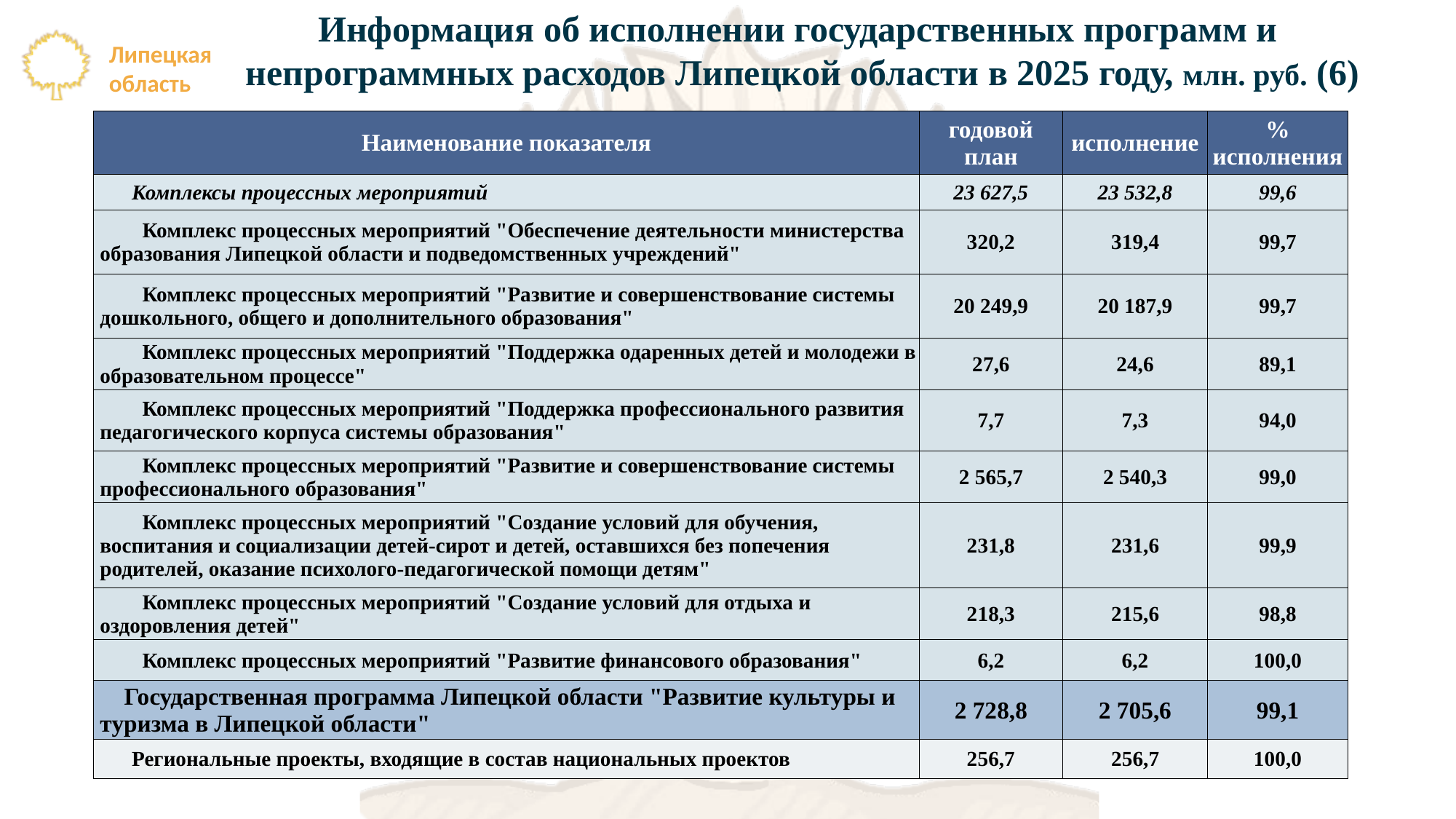

Информация об исполнении государственных программ и
непрограммных расходов Липецкой области в 2025 году, млн. руб. (6)
| Наименование показателя | годовой план | исполнение | % исполнения |
| --- | --- | --- | --- |
| Комплексы процессных мероприятий | 23 627,5 | 23 532,8 | 99,6 |
| Комплекс процессных мероприятий "Обеспечение деятельности министерства образования Липецкой области и подведомственных учреждений" | 320,2 | 319,4 | 99,7 |
| Комплекс процессных мероприятий "Развитие и совершенствование системы дошкольного, общего и дополнительного образования" | 20 249,9 | 20 187,9 | 99,7 |
| Комплекс процессных мероприятий "Поддержка одаренных детей и молодежи в образовательном процессе" | 27,6 | 24,6 | 89,1 |
| Комплекс процессных мероприятий "Поддержка профессионального развития педагогического корпуса системы образования" | 7,7 | 7,3 | 94,0 |
| Комплекс процессных мероприятий "Развитие и совершенствование системы профессионального образования" | 2 565,7 | 2 540,3 | 99,0 |
| Комплекс процессных мероприятий "Создание условий для обучения, воспитания и социализации детей-сирот и детей, оставшихся без попечения родителей, оказание психолого-педагогической помощи детям" | 231,8 | 231,6 | 99,9 |
| Комплекс процессных мероприятий "Создание условий для отдыха и оздоровления детей" | 218,3 | 215,6 | 98,8 |
| Комплекс процессных мероприятий "Развитие финансового образования" | 6,2 | 6,2 | 100,0 |
| Государственная программа Липецкой области "Развитие культуры и туризма в Липецкой области" | 2 728,8 | 2 705,6 | 99,1 |
| Региональные проекты, входящие в состав национальных проектов | 256,7 | 256,7 | 100,0 |